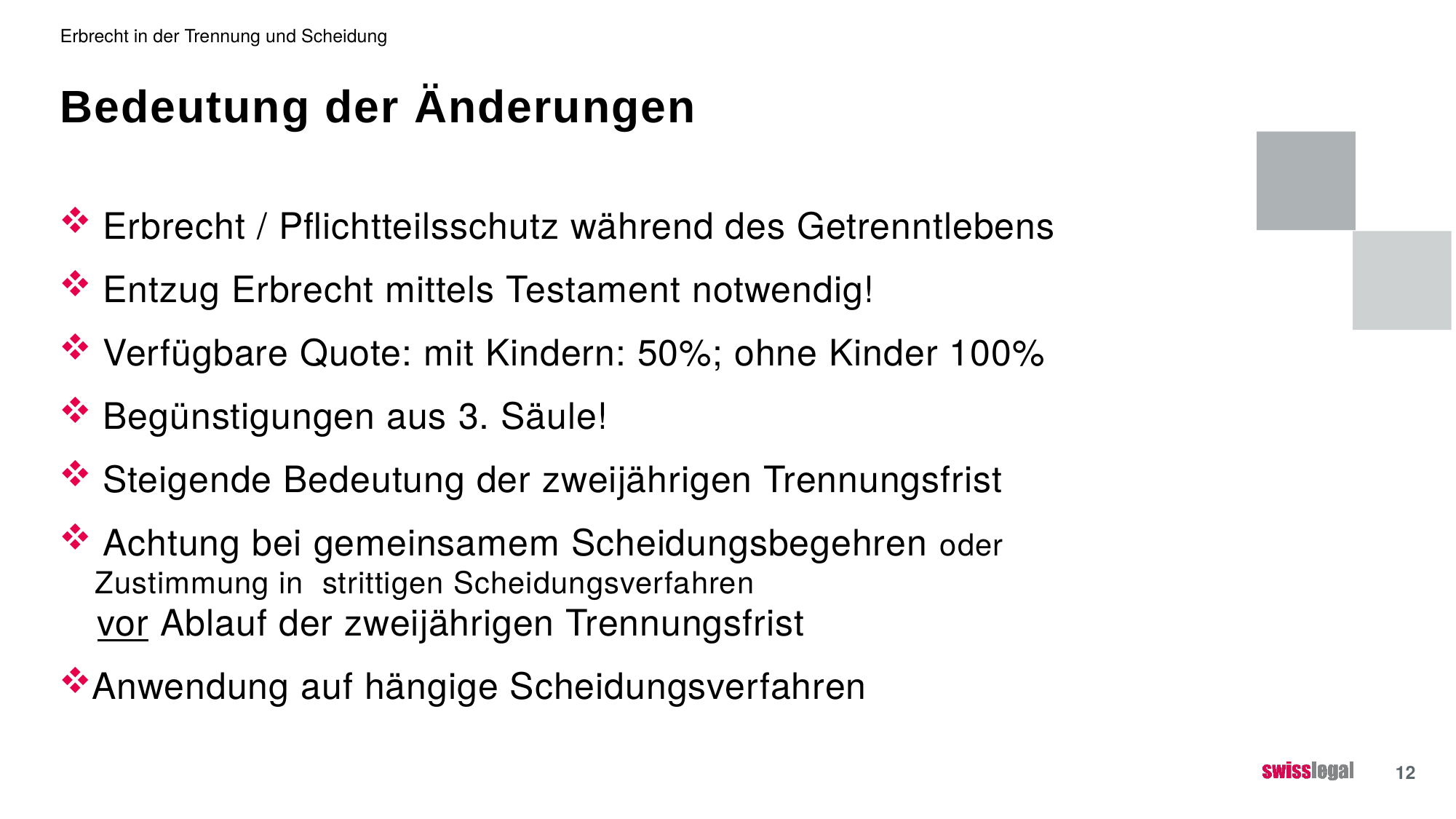

Erbrecht in der Trennung und Scheidung
# Bedeutung der Änderungen

 Erbrecht / Pflichtteilsschutz während des Getrenntlebens
 Entzug Erbrecht mittels Testament notwendig!
 Verfügbare Quote: mit Kindern: 50%; ohne Kinder 100%
 Begünstigungen aus 3. Säule!
 Steigende Bedeutung der zweijährigen Trennungsfrist
 Achtung bei gemeinsamem Scheidungsbegehren oder
 Zustimmung in  strittigen Scheidungsverfahren
 vor Ablauf der zweijährigen Trennungsfrist
Anwendung auf hängige Scheidungsverfahren

12